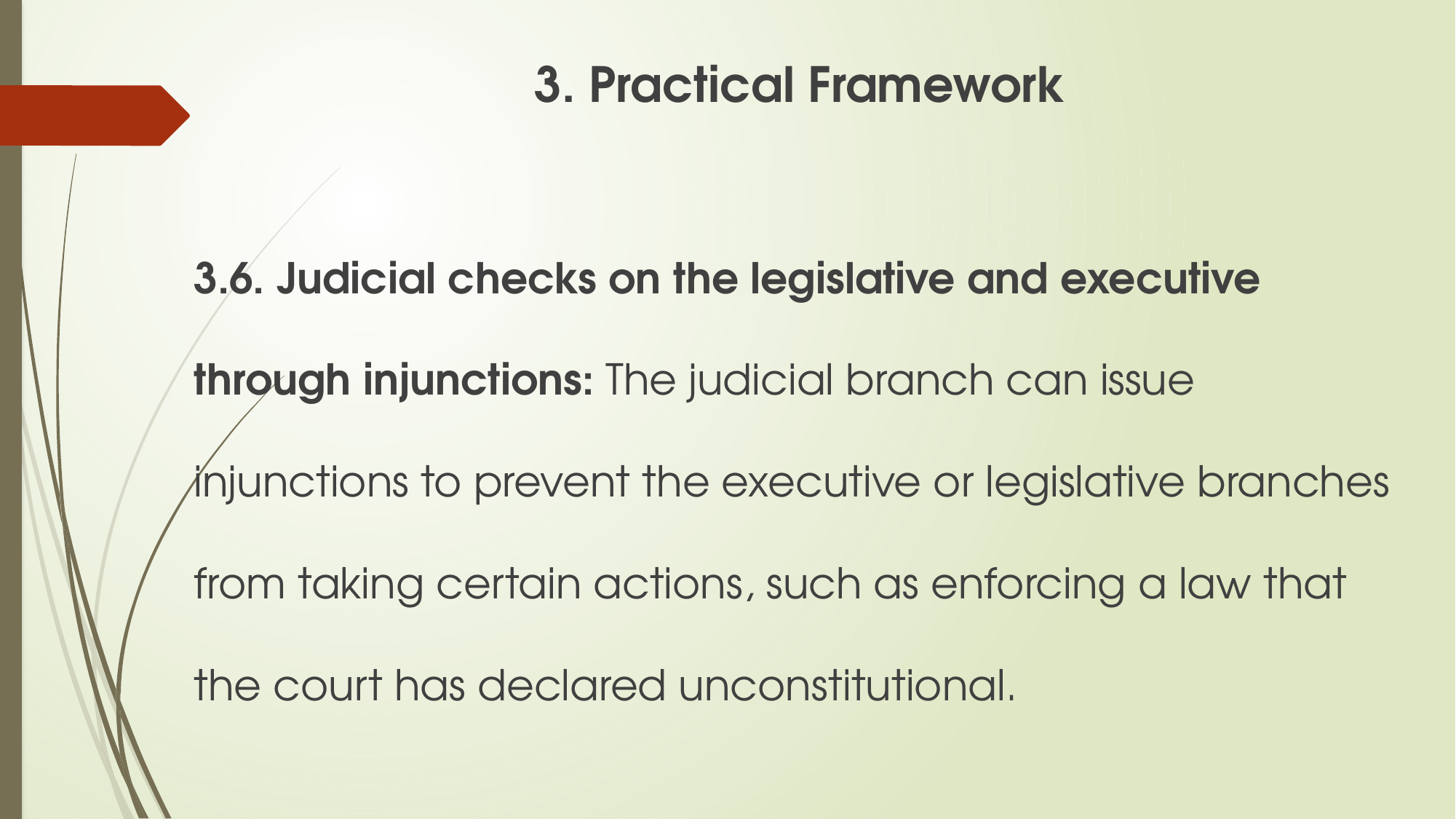

3. Practical Framework

3.6. Judicial checks on the legislative and executive through injunctions: The judicial branch can issue injunctions to prevent the executive or legislative branches from taking certain actions, such as enforcing a law that the court has declared unconstitutional.